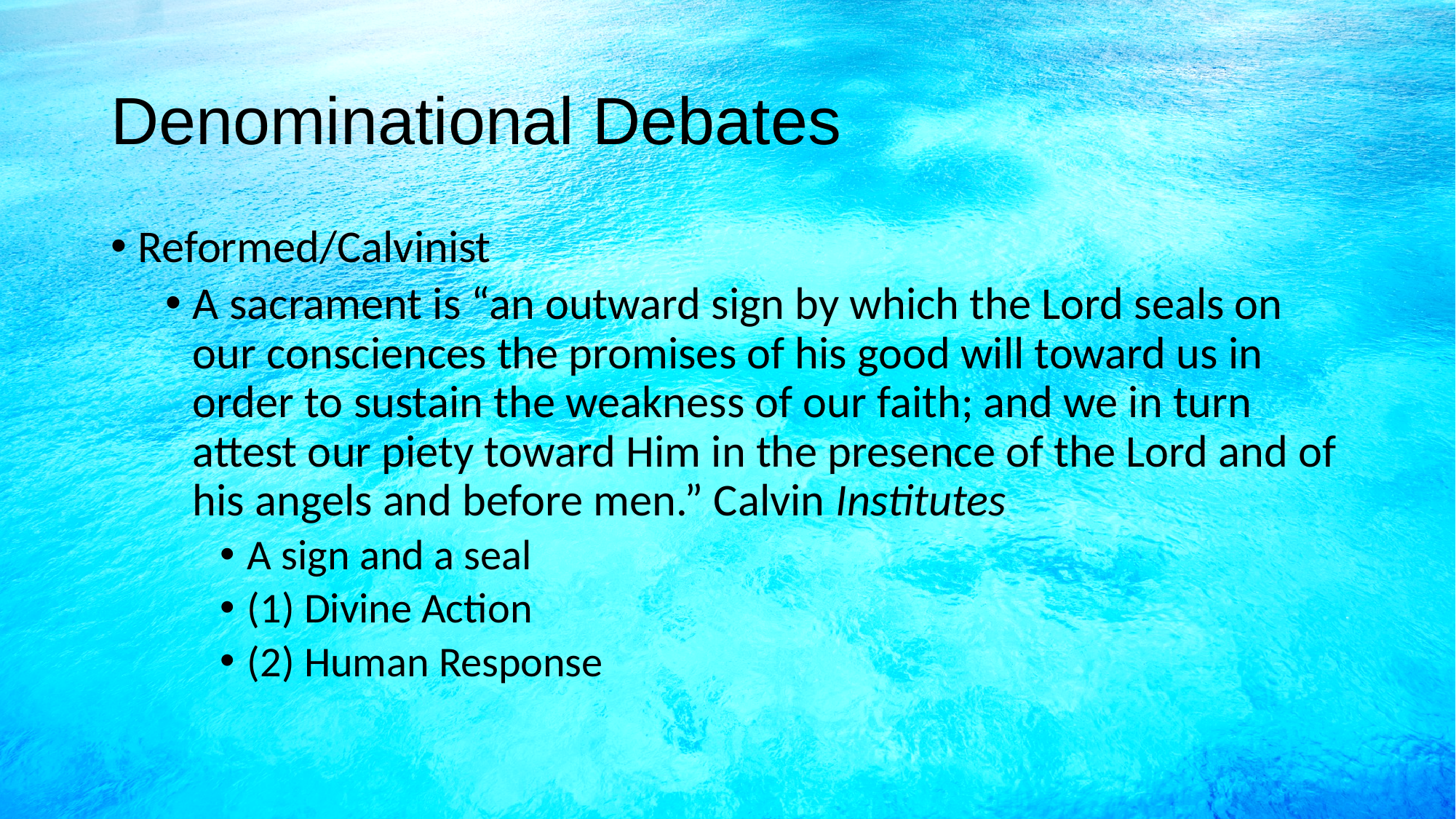

# Denominational Debates
Reformed/Calvinist
A sacrament is “an outward sign by which the Lord seals on our consciences the promises of his good will toward us in order to sustain the weakness of our faith; and we in turn attest our piety toward Him in the presence of the Lord and of his angels and before men.” Calvin Institutes
A sign and a seal
(1) Divine Action
(2) Human Response